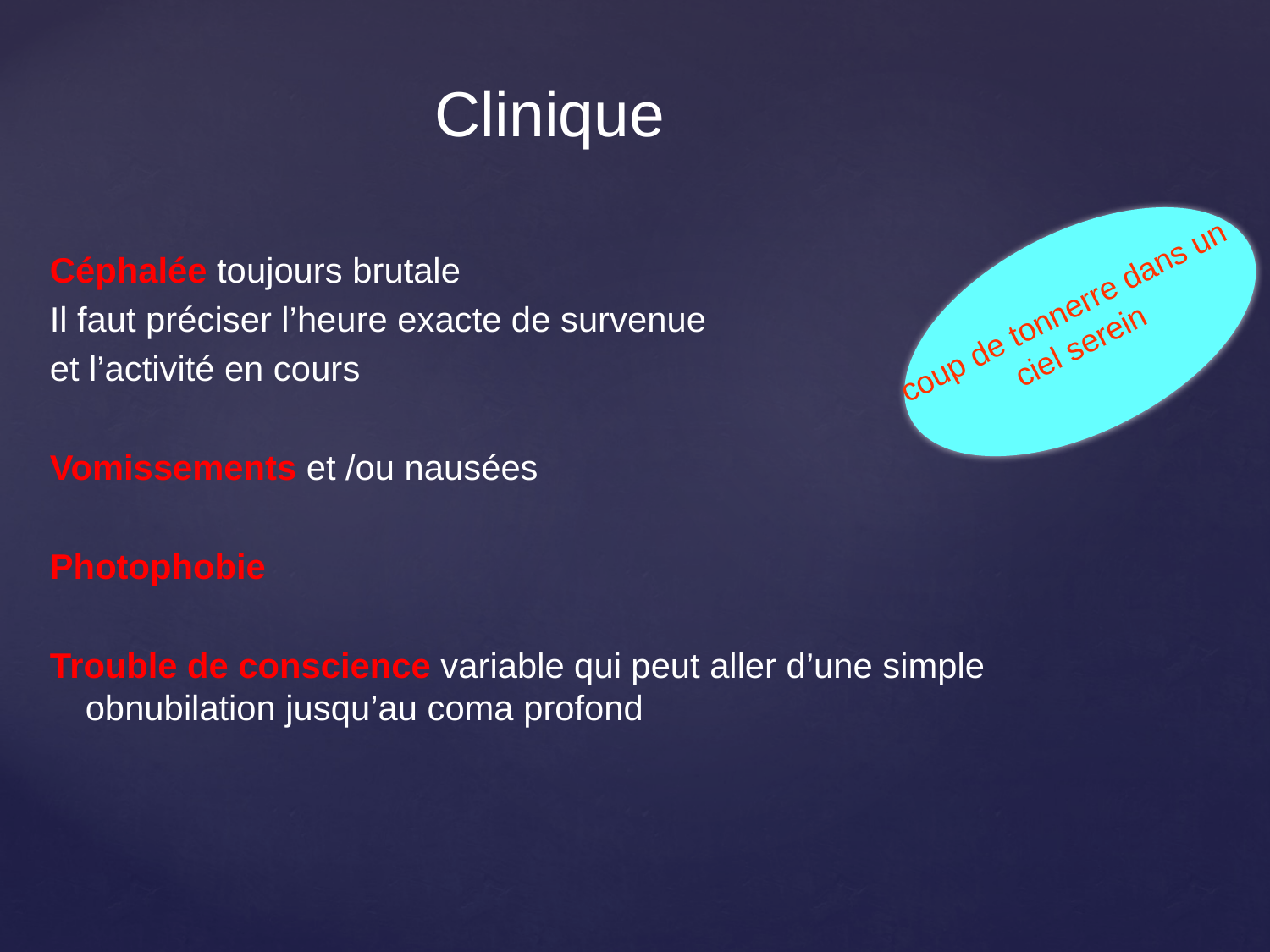

Clinique

coup de tonnerre dans un ciel serein
Céphalée toujours brutale
Il faut préciser l’heure exacte de survenue
et l’activité en cours

Vomissements et /ou nausées

Photophobie

Trouble de conscience variable qui peut aller d’une simple obnubilation jusqu’au coma profond